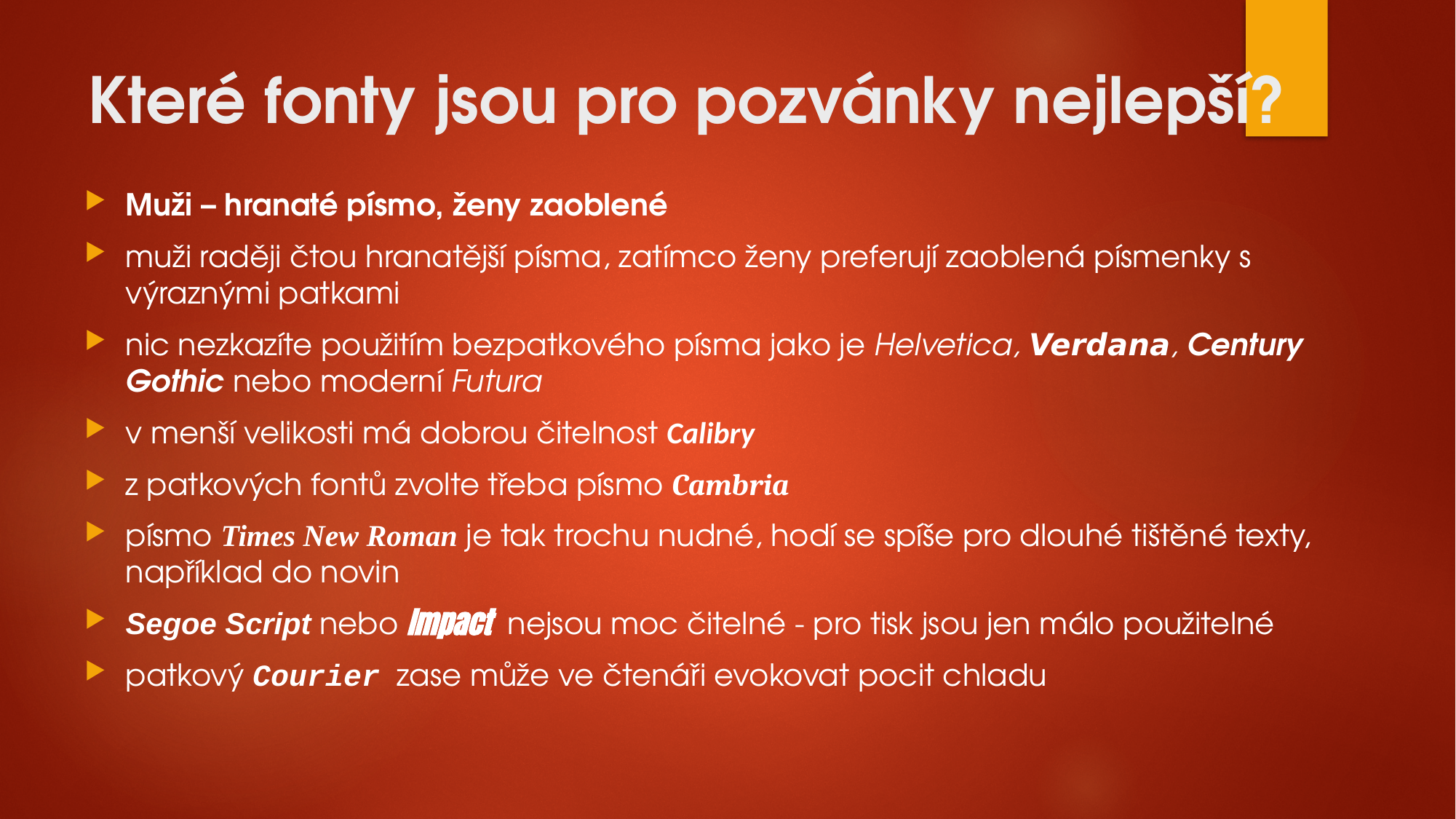

# Které fonty jsou pro pozvánky nejlepší?
Muži – hranaté písmo, ženy zaoblené
muži raději čtou hranatější písma, zatímco ženy preferují zaoblená písmenky s výraznými patkami
nic nezkazíte použitím bezpatkového písma jako je Helvetica, Verdana, Century Gothic nebo moderní Futura
v menší velikosti má dobrou čitelnost Calibry
z patkových fontů zvolte třeba písmo Cambria
písmo Times New Roman je tak trochu nudné, hodí se spíše pro dlouhé tištěné texty, například do novin
Segoe Script nebo Impact  nejsou moc čitelné - pro tisk jsou jen málo použitelné
patkový Courier  zase může ve čtenáři evokovat pocit chladu